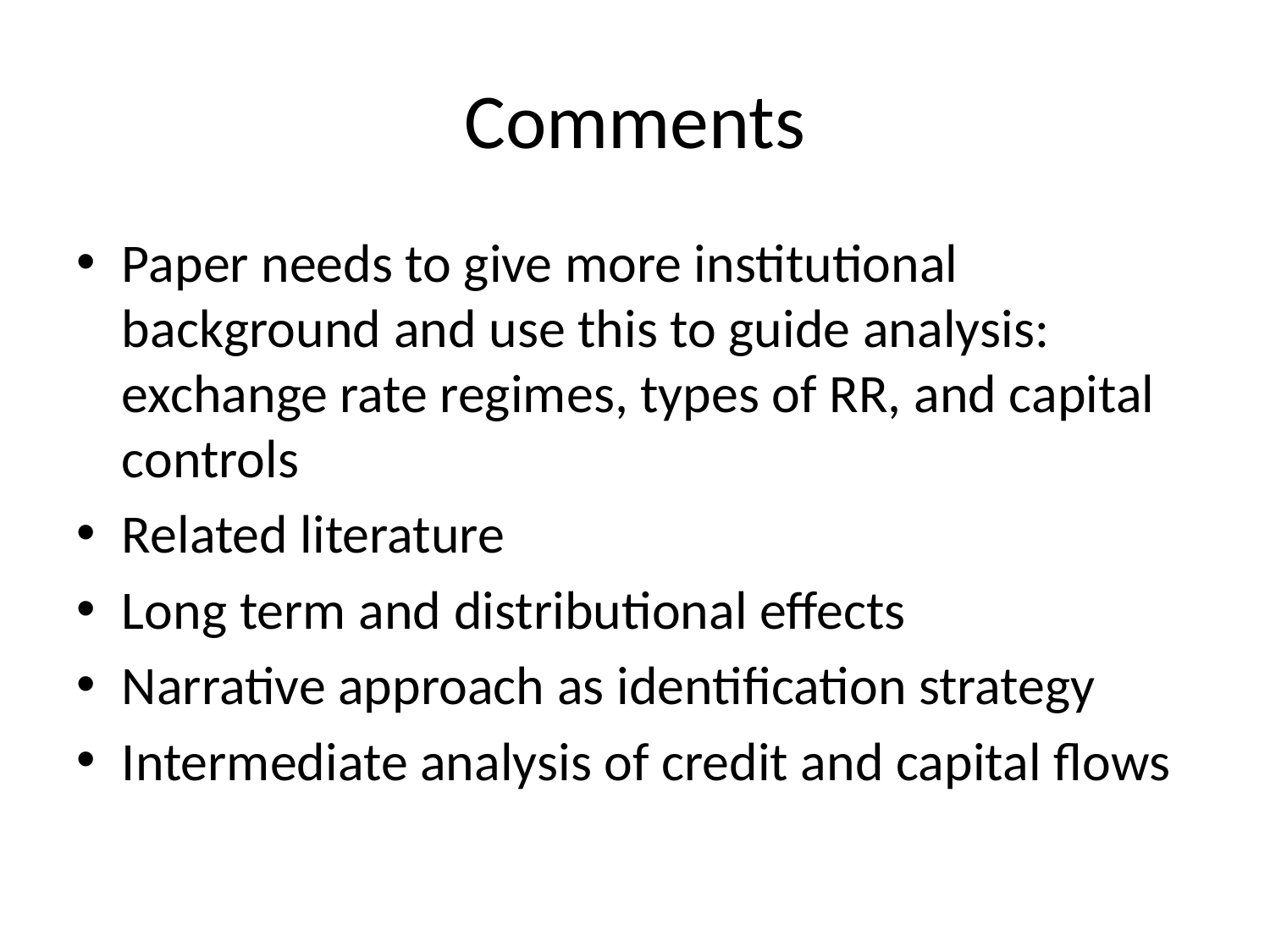

# Comments
Paper needs to give more institutional background and use this to guide analysis: exchange rate regimes, types of RR, and capital controls
Related literature
Long term and distributional effects
Narrative approach as identification strategy
Intermediate analysis of credit and capital flows